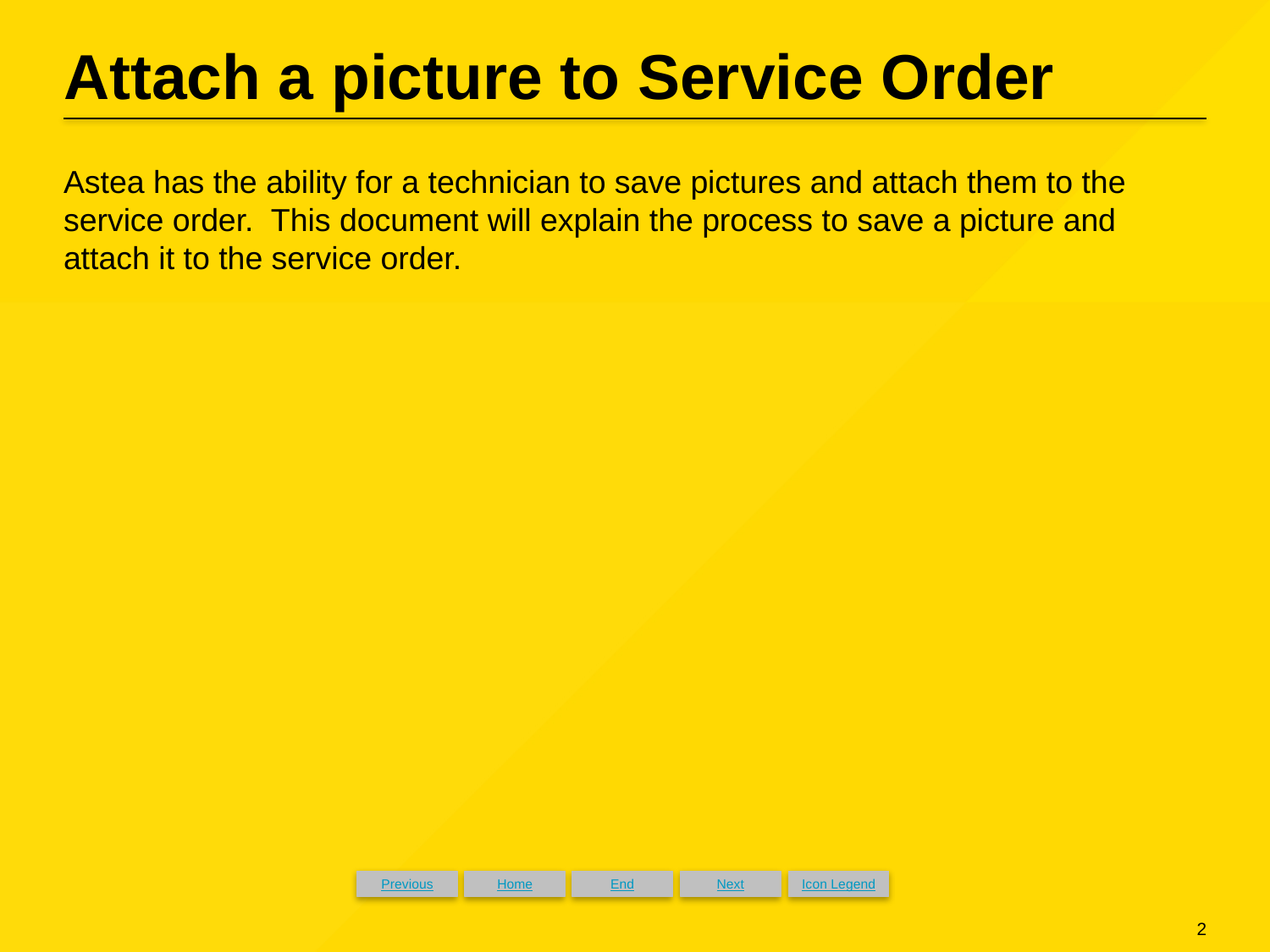

# Attach a picture to Service Order
Astea has the ability for a technician to save pictures and attach them to the service order.  This document will explain the process to save a picture and attach it to the service order.
Previous
Home
End
Next
Icon Legend
2